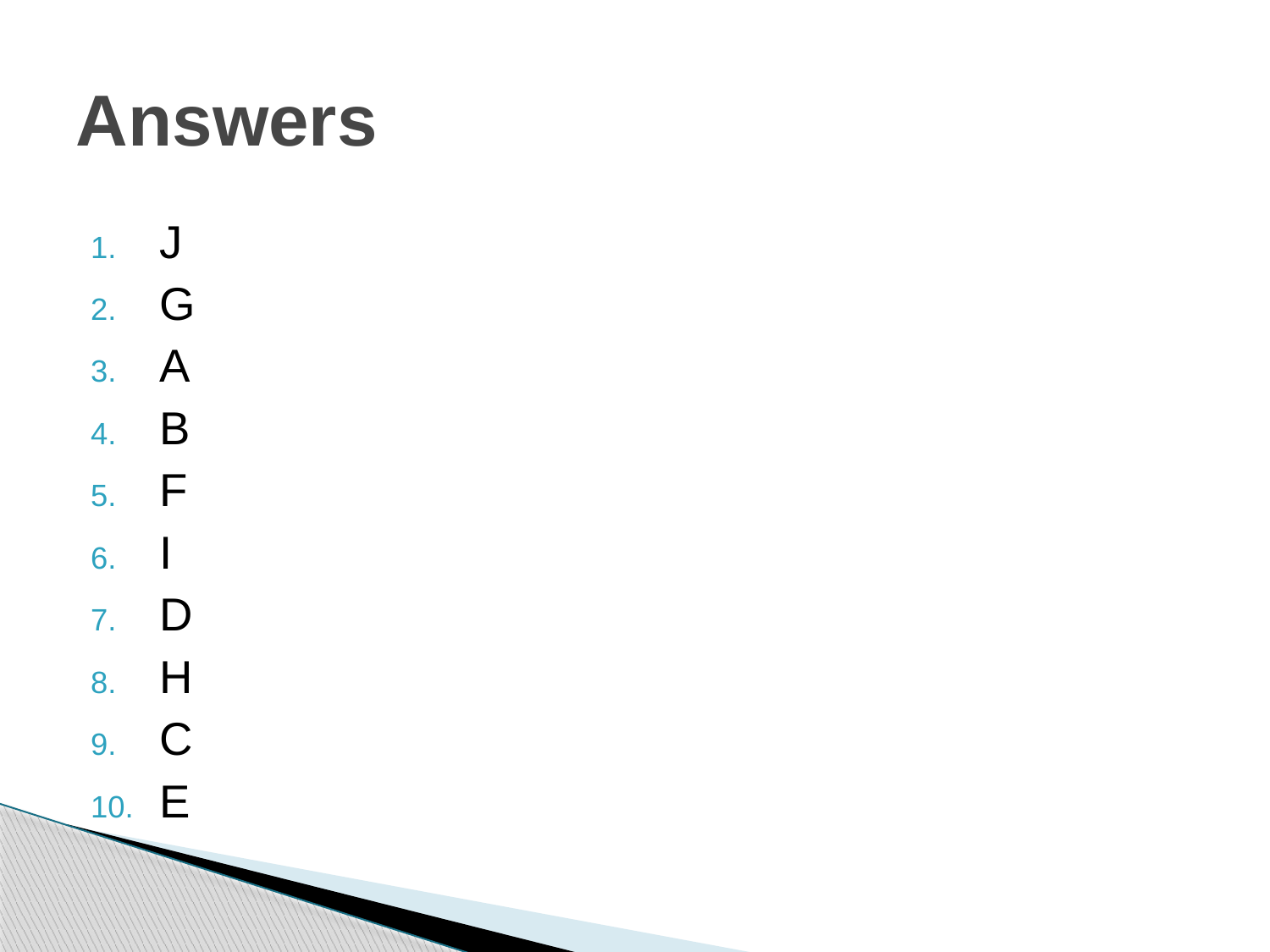

# Answers
J
G
A
B
F
I
D
H
C
E